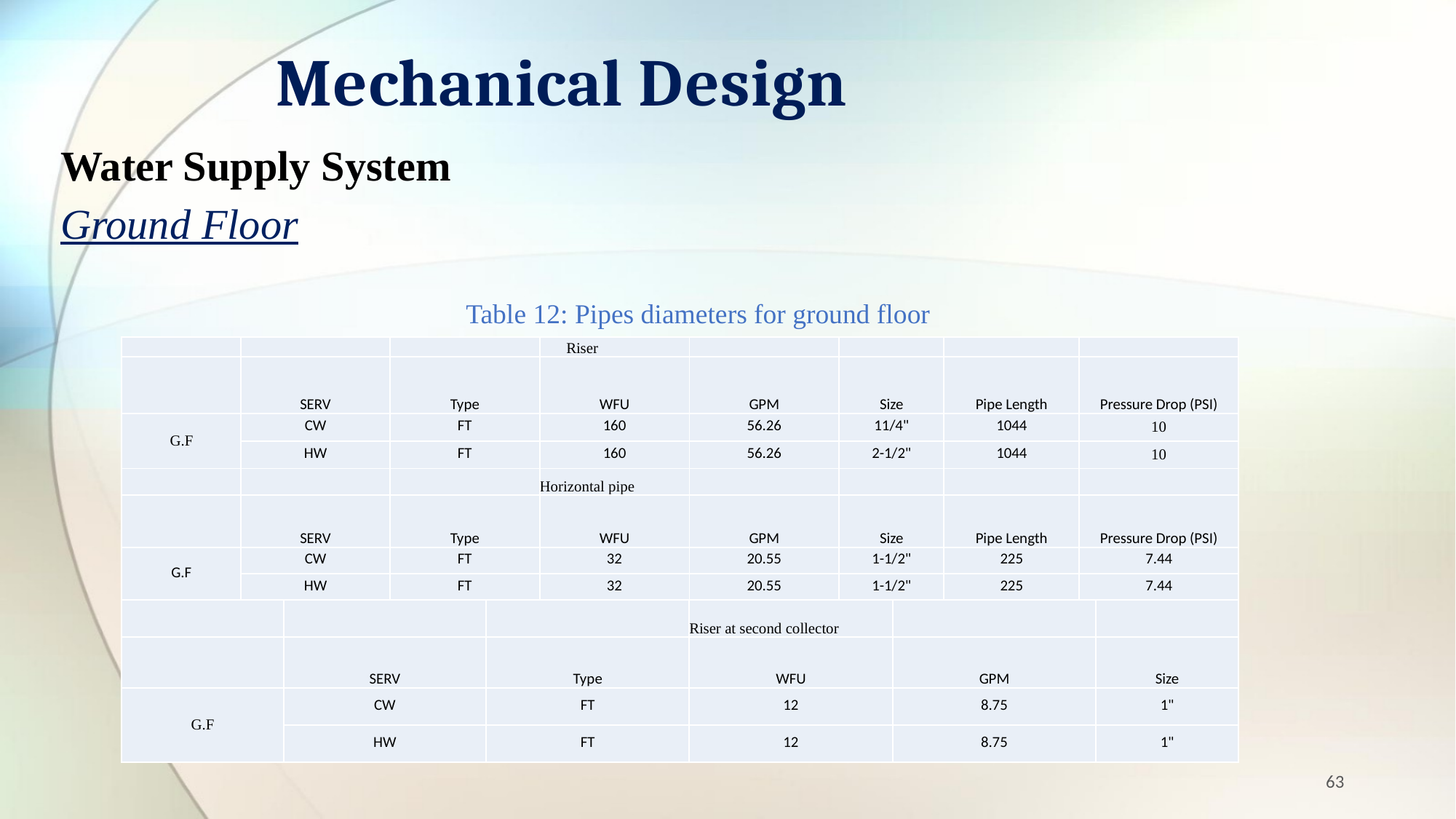

# Mechanical Design
Water Supply System
Ground Floor

Table 12: Pipes diameters for ground floor
|  |  |  | Riser |  |  |  |  |
| --- | --- | --- | --- | --- | --- | --- | --- |
|  | SERV | Type | WFU | GPM | Size | Pipe Length | Pressure Drop (PSI) |
| G.F | CW | FT | 160 | 56.26 | 11/4" | 1044 | 10 |
|  | HW | FT | 160 | 56.26 | 2-1/2" | 1044 | 10 |
|  |  |  | Horizontal pipe |  |  |  |  |
| --- | --- | --- | --- | --- | --- | --- | --- |
|  | SERV | Type | WFU | GPM | Size | Pipe Length | Pressure Drop (PSI) |
| G.F | CW | FT | 32 | 20.55 | 1-1/2" | 225 | 7.44 |
|  | HW | FT | 32 | 20.55 | 1-1/2" | 225 | 7.44 |
|  |  |  | Riser at second collector |  |  |
| --- | --- | --- | --- | --- | --- |
|  | SERV | Type | WFU | GPM | Size |
| G.F | CW | FT | 12 | 8.75 | 1" |
|  | HW | FT | 12 | 8.75 | 1" |
63